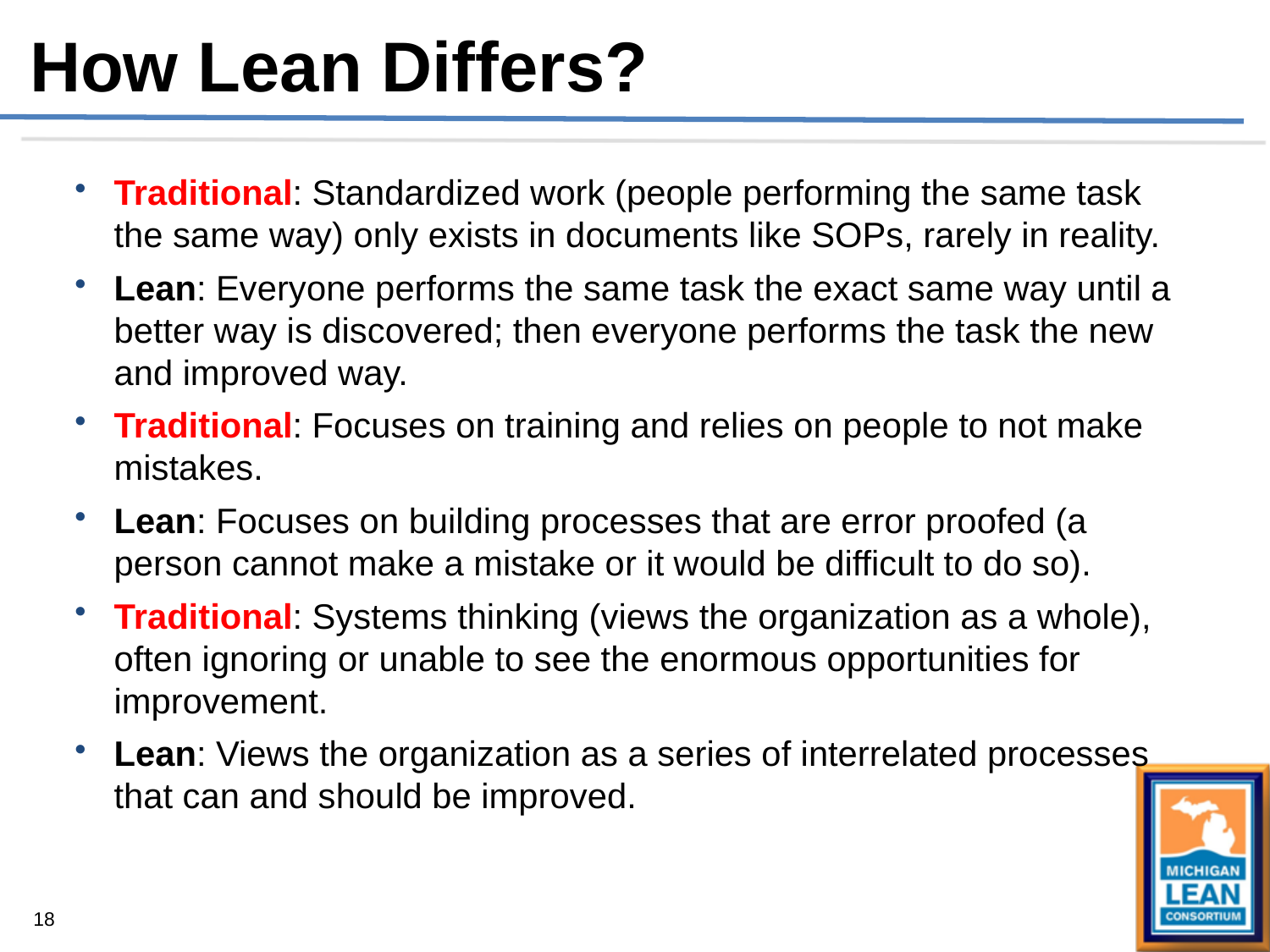

How Lean Differs?
Traditional: Standardized work (people performing the same task the same way) only exists in documents like SOPs, rarely in reality.
Lean: Everyone performs the same task the exact same way until a better way is discovered; then everyone performs the task the new and improved way.
Traditional: Focuses on training and relies on people to not make mistakes.
Lean: Focuses on building processes that are error proofed (a person cannot make a mistake or it would be difficult to do so).
Traditional: Systems thinking (views the organization as a whole), often ignoring or unable to see the enormous opportunities for improvement.
Lean: Views the organization as a series of interrelated processes that can and should be improved.
18